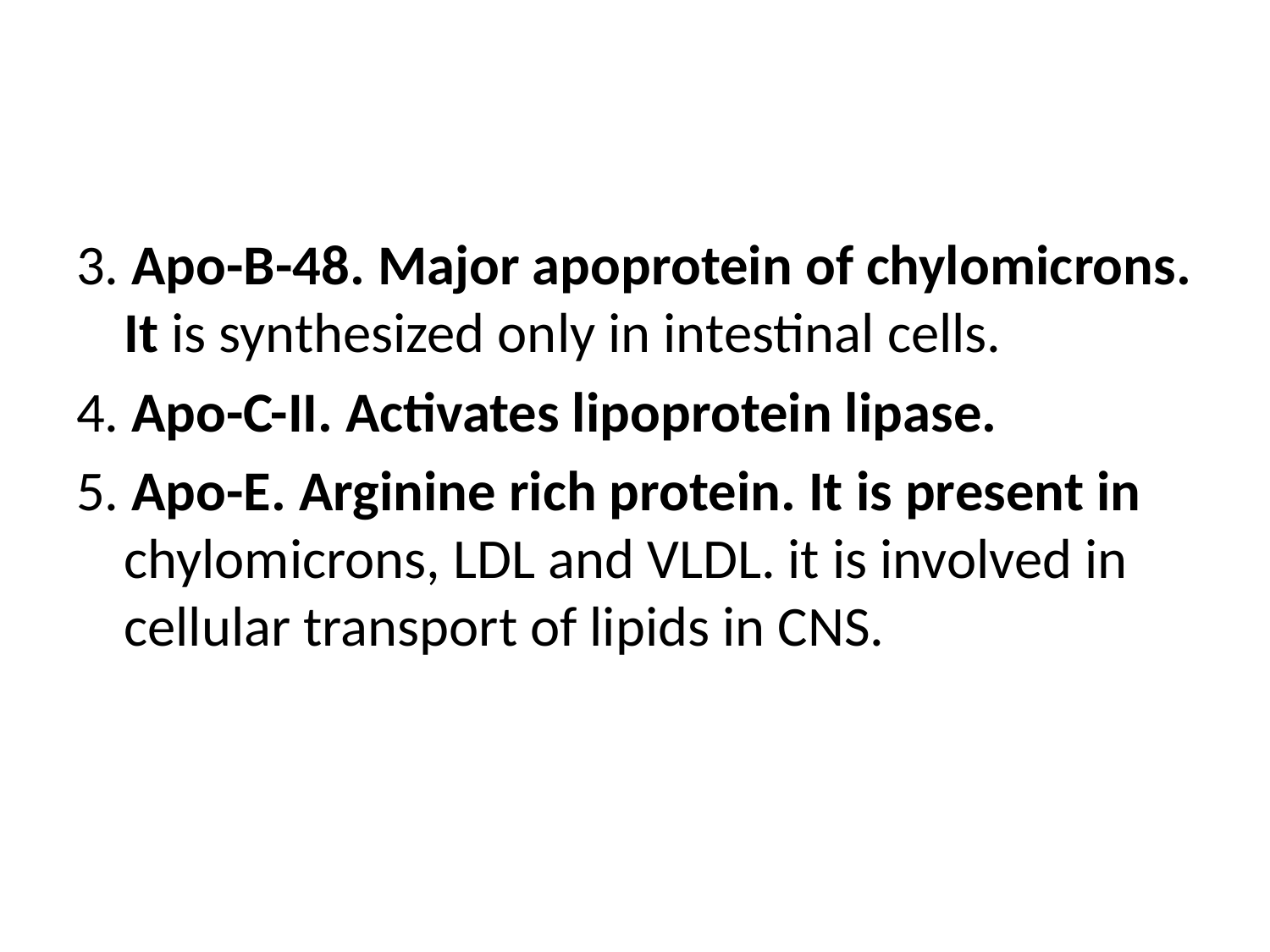

#
3. Apo-B-48. Major apoprotein of chylomicrons. It is synthesized only in intestinal cells.
4. Apo-C-II. Activates lipoprotein lipase.
5. Apo-E. Arginine rich protein. It is present in chylomicrons, LDL and VLDL. it is involved in cellular transport of lipids in CNS.